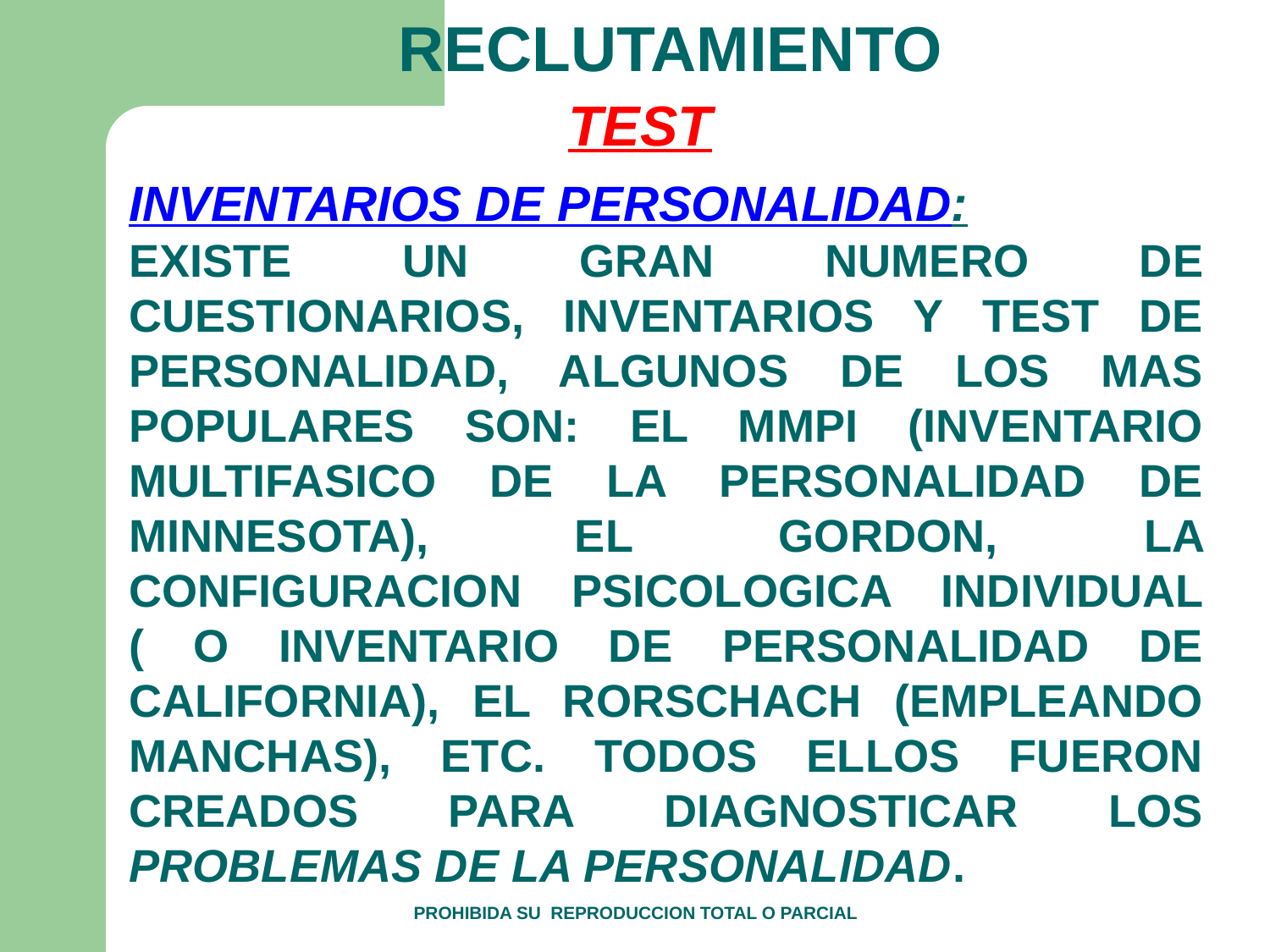

RECLUTAMIENTO
TEST
INVENTARIOS DE PERSONALIDAD:
EXISTE UN GRAN NUMERO DE CUESTIONARIOS, INVENTARIOS Y TEST DE PERSONALIDAD, ALGUNOS DE LOS MAS POPULARES SON: EL MMPI (INVENTARIO MULTIFASICO DE LA PERSONALIDAD DE MINNESOTA), EL GORDON, LA CONFIGURACION PSICOLOGICA INDIVIDUAL ( O INVENTARIO DE PERSONALIDAD DE CALIFORNIA), EL RORSCHACH (EMPLEANDO MANCHAS), ETC. TODOS ELLOS FUERON CREADOS PARA DIAGNOSTICAR LOS PROBLEMAS DE LA PERSONALIDAD.